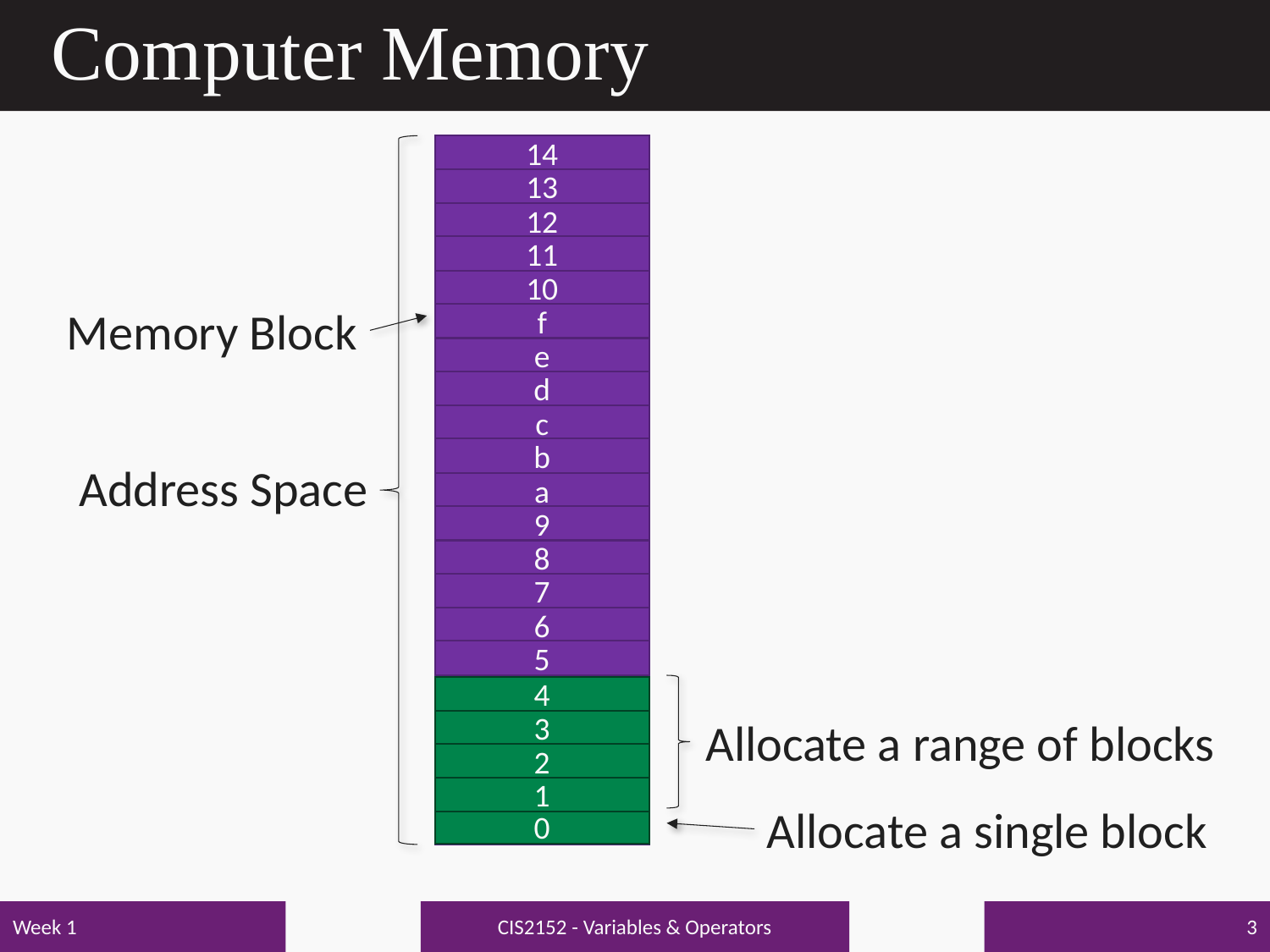

# Computer Memory

Address Space
14
13
12
11
10
Memory Block
f
e
d
c
b
a
9
8
7
6
5

4
Allocate a range of blocks
3
2
1
4
3
2
1
Allocate a single block
0
0
CIS2152 - Variables & Operators
Week 1
3